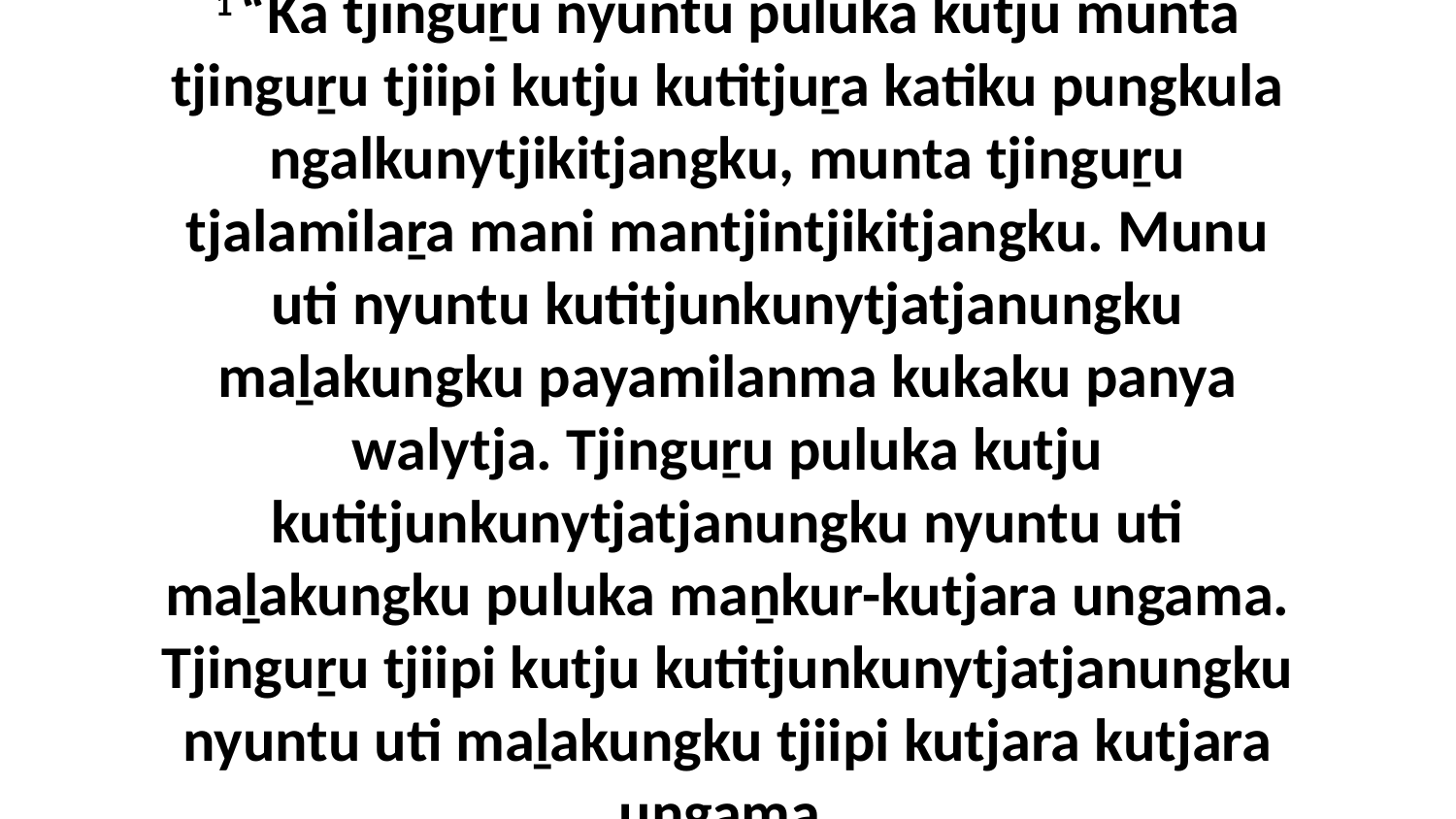

1 “Ka tjinguṟu nyuntu puluka kutju munta tjinguṟu tjiipi kutju kutitjuṟa katiku pungkula ngalkunytjikitjangku, munta tjinguṟu tjalamilaṟa mani mantjintjikitjangku. Munu uti nyuntu kutitjunkunytjatjanungku maḻakungku payamilanma kukaku panya walytja. Tjinguṟu puluka kutju kutitjunkunytjatjanungku nyuntu uti maḻakungku puluka maṉkur-kutjara ungama. Tjinguṟu tjiipi kutju kutitjunkunytjatjanungku nyuntu uti maḻakungku tjiipi kutjara kutjara ungama.